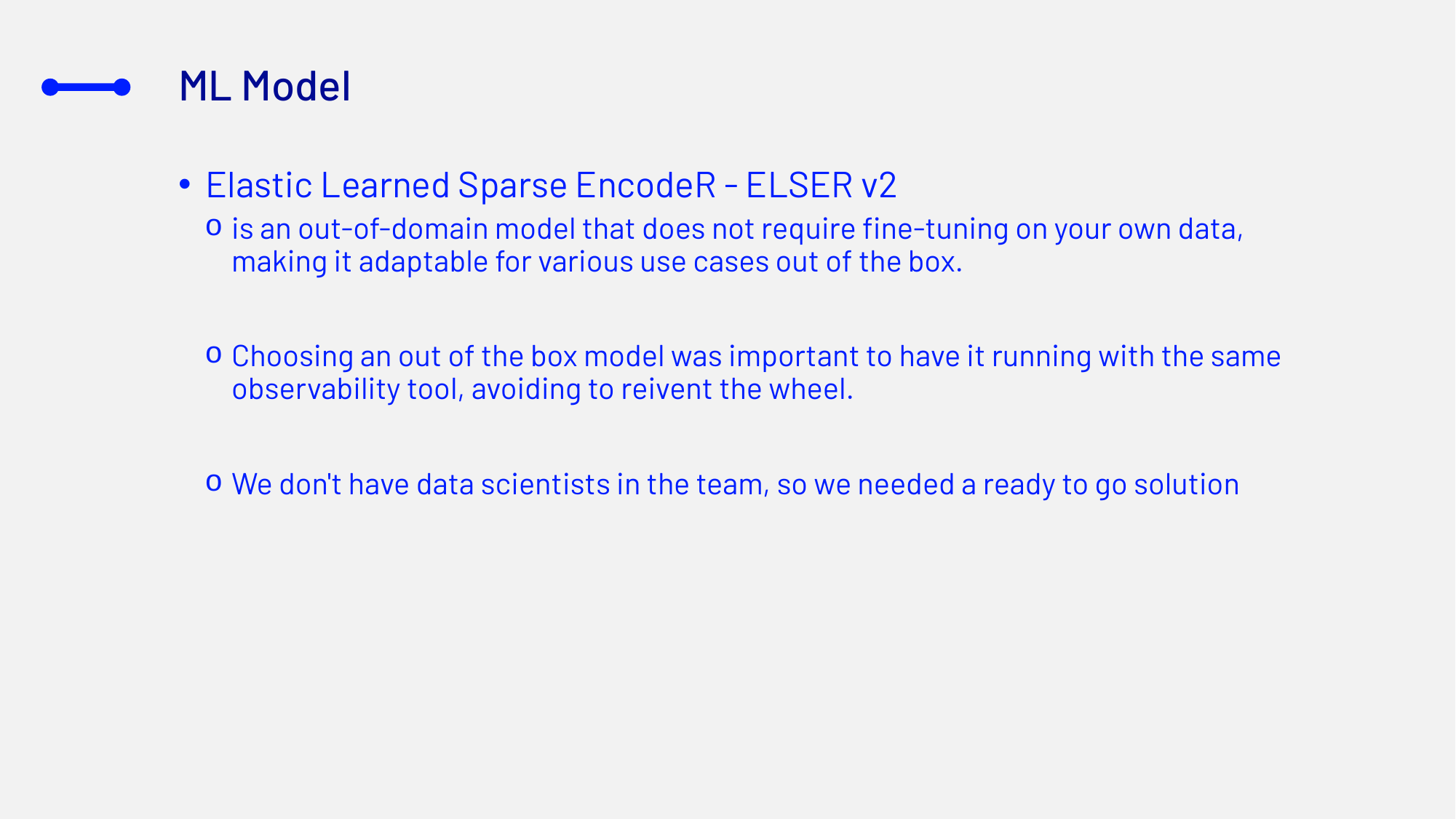

# ML Model
Elastic Learned Sparse EncodeR - ELSER v2
is an out-of-domain model that does not require fine-tuning on your own data, making it adaptable for various use cases out of the box.

Choosing an out of the box model was important to have it running with the same observability tool, avoiding to reivent the wheel.

We don't have data scientists in the team, so we needed a ready to go solution